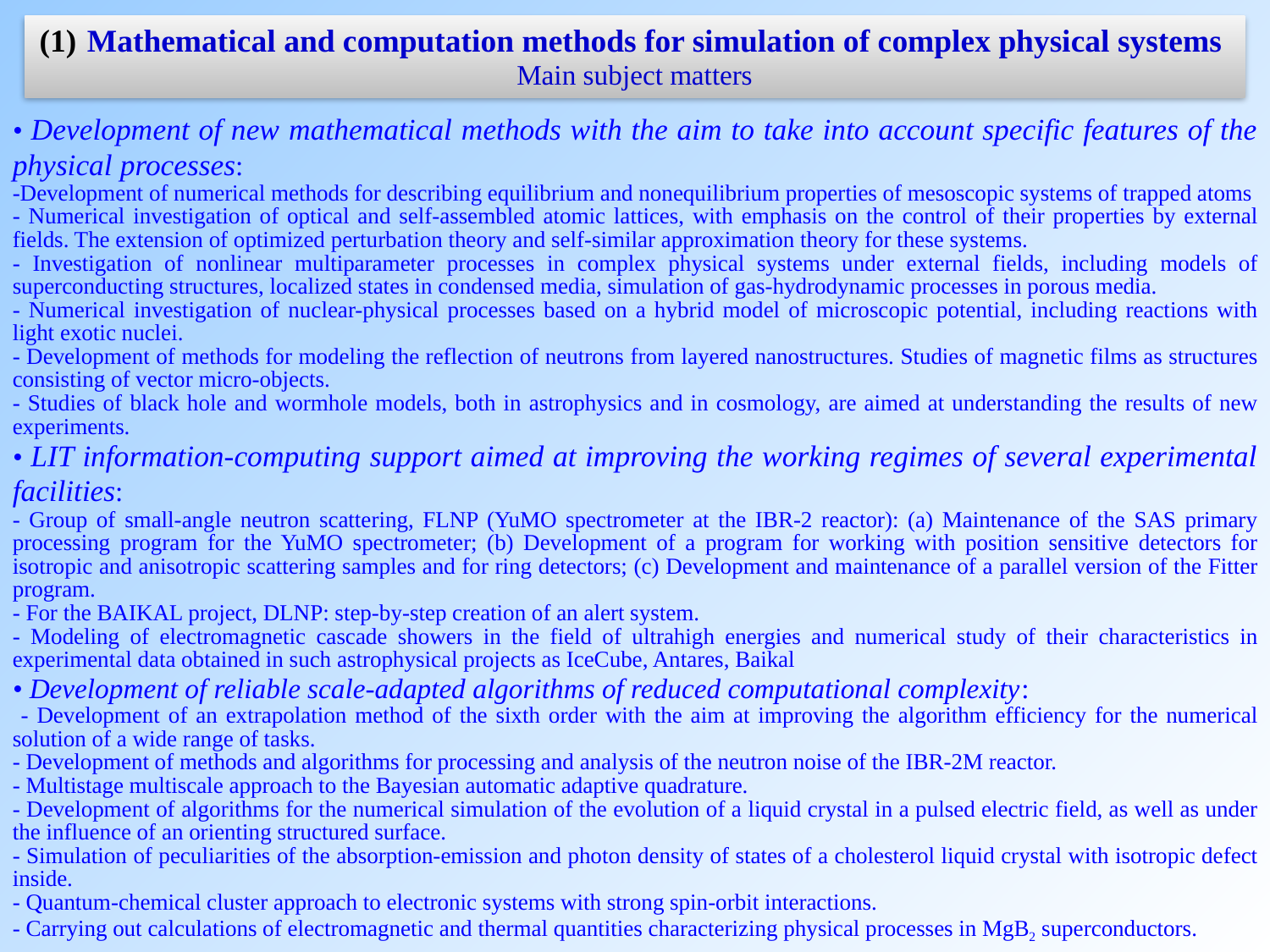

Mathematical and computation methods for simulation of complex physical systems
Main subject matters
• Development of new mathematical methods with the aim to take into account specific features of the physical processes:
-Development of numerical methods for describing equilibrium and nonequilibrium properties of mesoscopic systems of trapped atoms
- Numerical investigation of optical and self-assembled atomic lattices, with emphasis on the control of their properties by external fields. The extension of optimized perturbation theory and self-similar approximation theory for these systems.
- Investigation of nonlinear multiparameter processes in complex physical systems under external fields, including models of superconducting structures, localized states in condensed media, simulation of gas-hydrodynamic processes in porous media.
- Numerical investigation of nuclear-physical processes based on a hybrid model of microscopic potential, including reactions with light exotic nuclei.
- Development of methods for modeling the reflection of neutrons from layered nanostructures. Studies of magnetic films as structures consisting of vector micro-objects.
- Studies of black hole and wormhole models, both in astrophysics and in cosmology, are aimed at understanding the results of new experiments.
• LIT information-computing support aimed at improving the working regimes of several experimental facilities:
- Group of small-angle neutron scattering, FLNP (YuMO spectrometer at the IBR-2 reactor): (a) Maintenance of the SAS primary processing program for the YuMO spectrometer; (b) Development of a program for working with position sensitive detectors for isotropic and anisotropic scattering samples and for ring detectors; (c) Development and maintenance of a parallel version of the Fitter program.
- For the BAIKAL project, DLNP: step-by-step creation of an alert system.
- Modeling of electromagnetic cascade showers in the field of ultrahigh energies and numerical study of their characteristics in experimental data obtained in such astrophysical projects as IceCube, Antares, Baikal
• Development of reliable scale-adapted algorithms of reduced computational complexity:
 - Development of an extrapolation method of the sixth order with the aim at improving the algorithm efficiency for the numerical solution of a wide range of tasks.
- Development of methods and algorithms for processing and analysis of the neutron noise of the IBR-2M reactor.
- Multistage multiscale approach to the Bayesian automatic adaptive quadrature.
- Development of algorithms for the numerical simulation of the evolution of a liquid crystal in a pulsed electric field, as well as under the influence of an orienting structured surface.
- Simulation of peculiarities of the absorption-emission and photon density of states of a cholesterol liquid crystal with isotropic defect inside.
- Quantum-chemical cluster approach to electronic systems with strong spin-orbit interactions.
- Carrying out calculations of electromagnetic and thermal quantities characterizing physical processes in MgB2 superconductors.